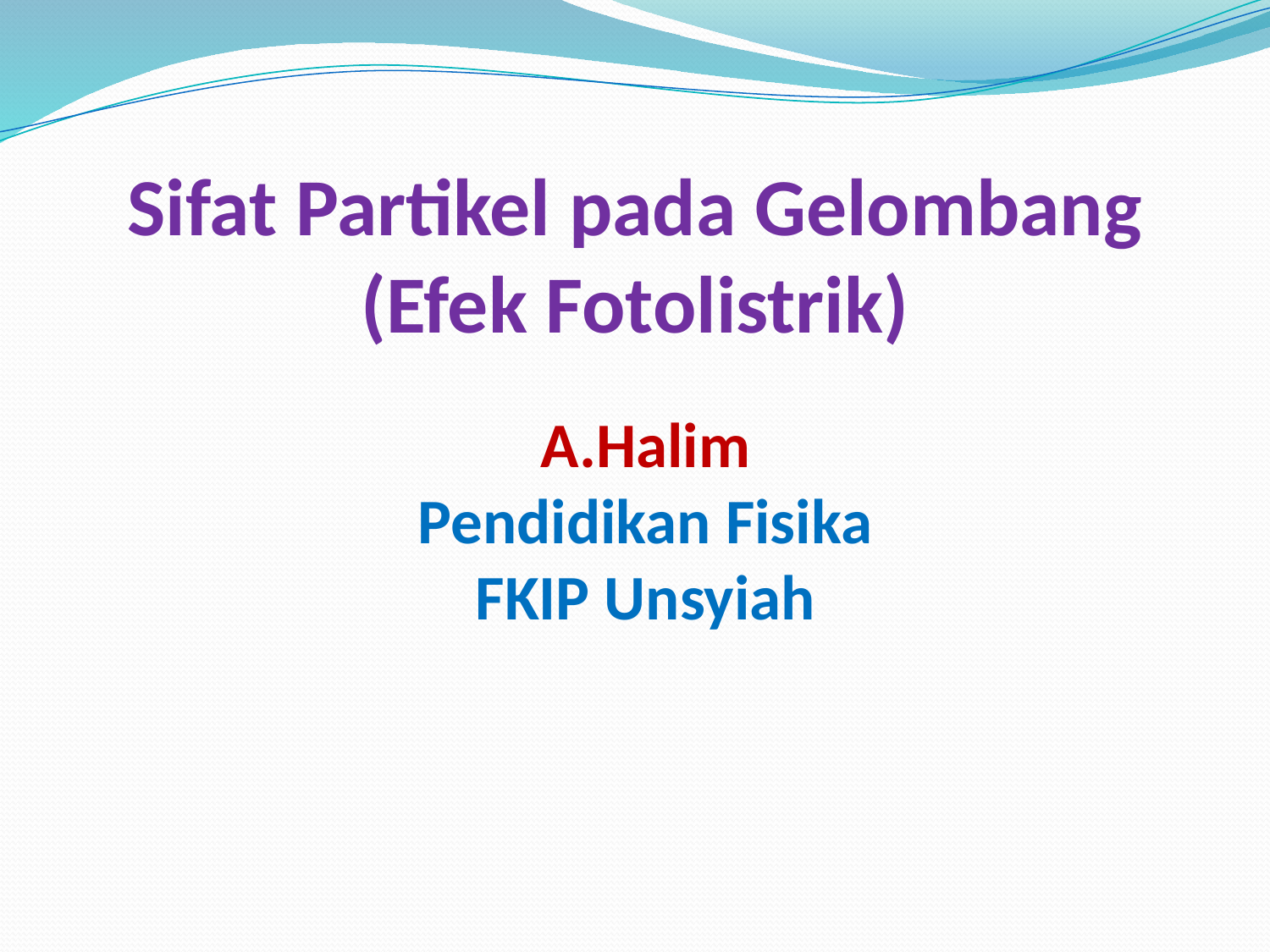

# Sifat Partikel pada Gelombang (Efek Fotolistrik)
A.Halim
Pendidikan Fisika
FKIP Unsyiah